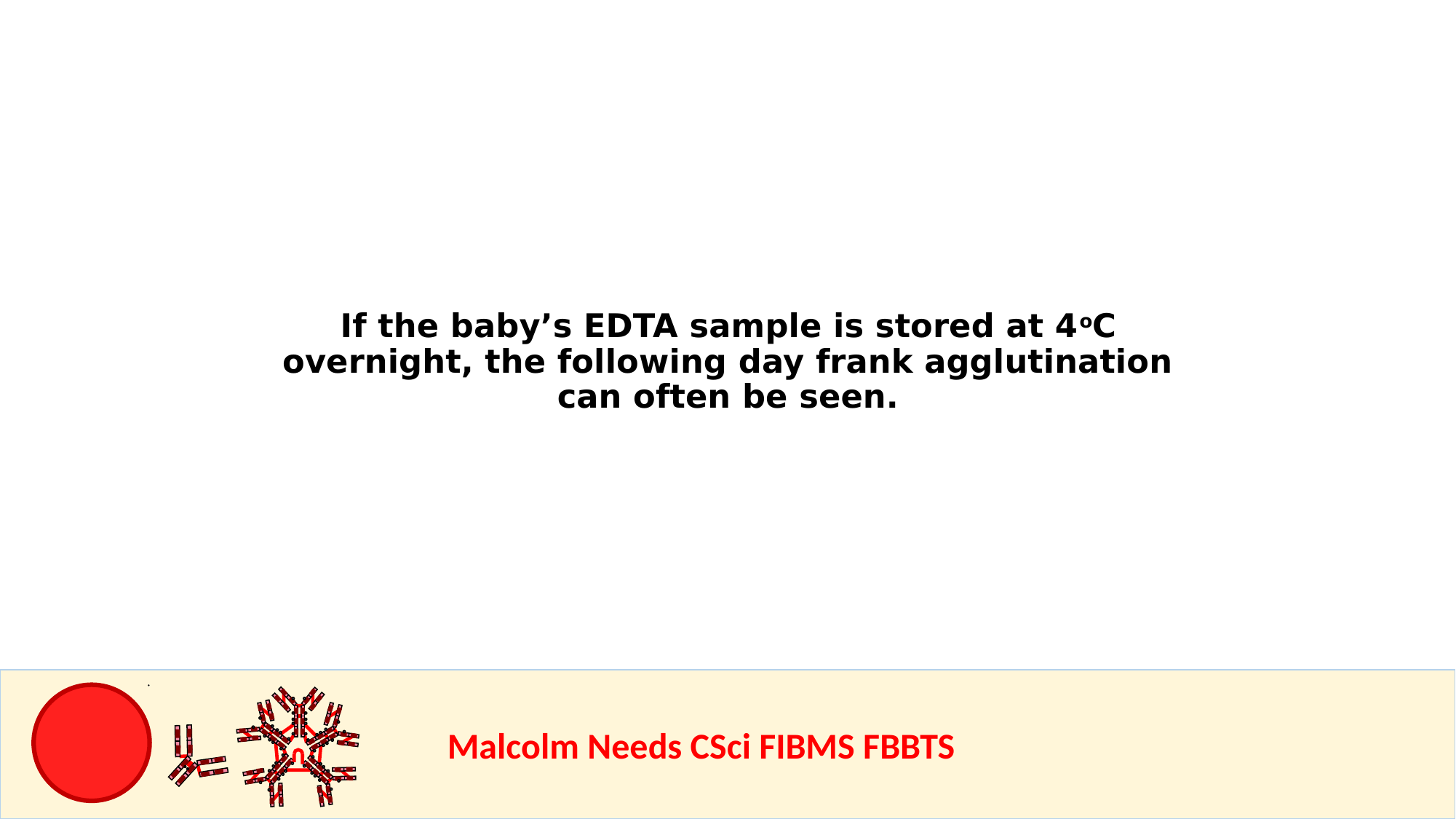

If the baby’s EDTA sample is stored at 4oC overnight, the following day frank agglutination can often be seen.
				Malcolm Needs CSci FIBMS FBBTS